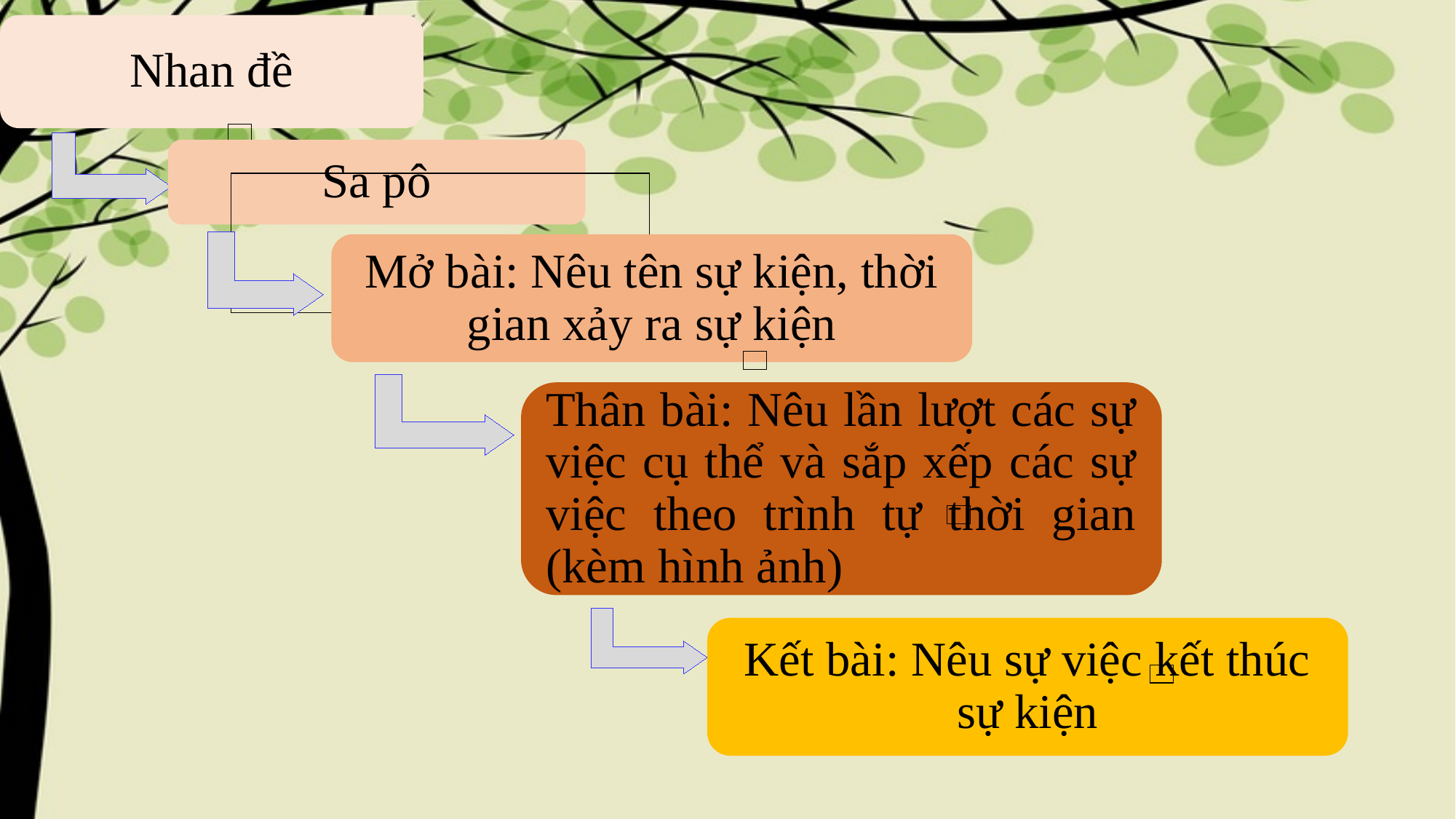

Nhan đề

Sa pô

Mở bài: Nêu tên sự kiện, thời gian xảy ra sự kiện

Thân bài: Nêu lần lượt các sự việc cụ thể và sắp xếp các sự việc theo trình tự thời gian (kèm hình ảnh)

Kết bài: Nêu sự việc kết thúc sự kiện